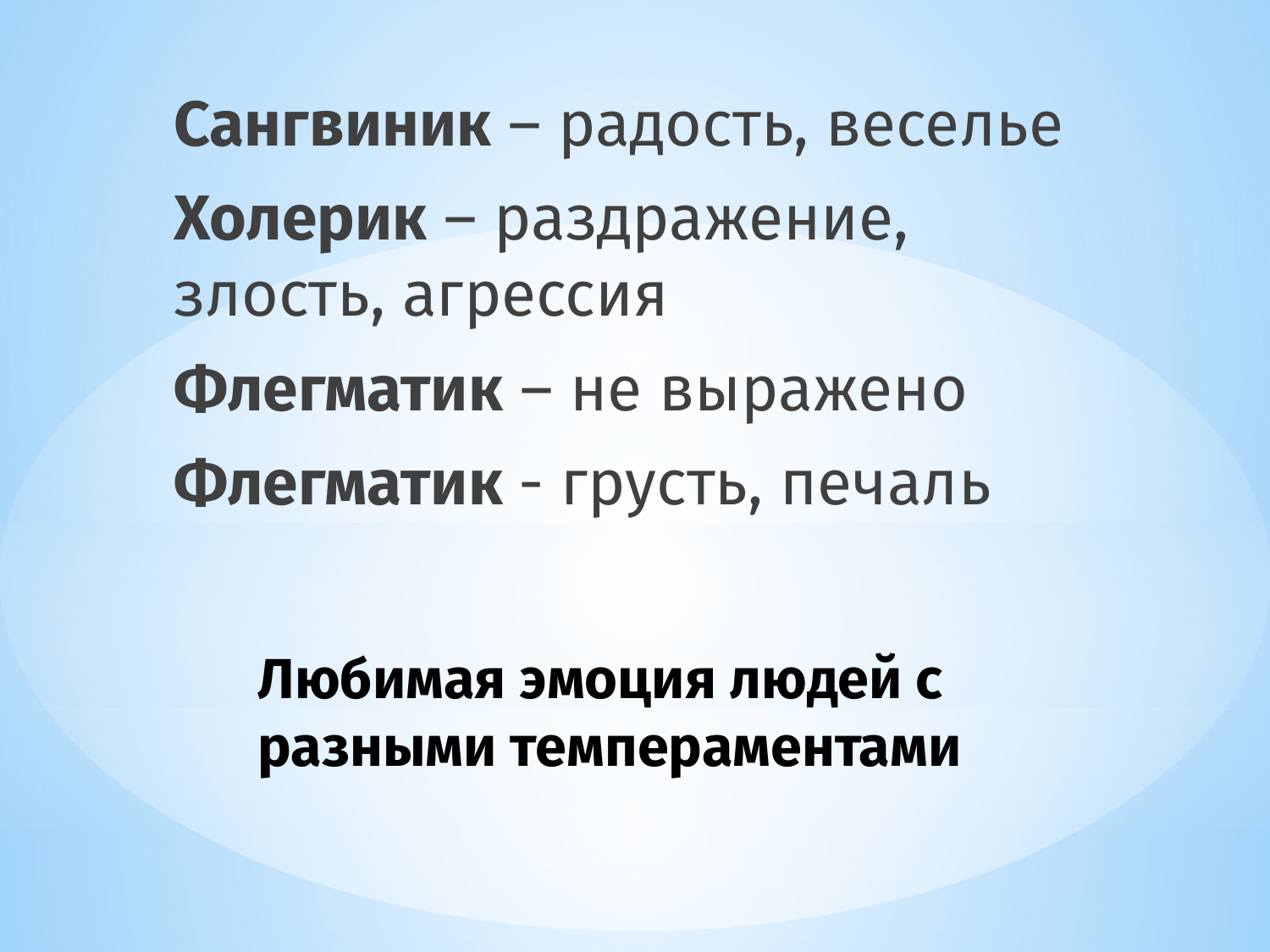

Сангвиник – радость, веселье
Холерик – раздражение, злость, агрессия
Флегматик – не выражено
Флегматик - грусть, печаль
# Любимая эмоция людей с разными темпераментами